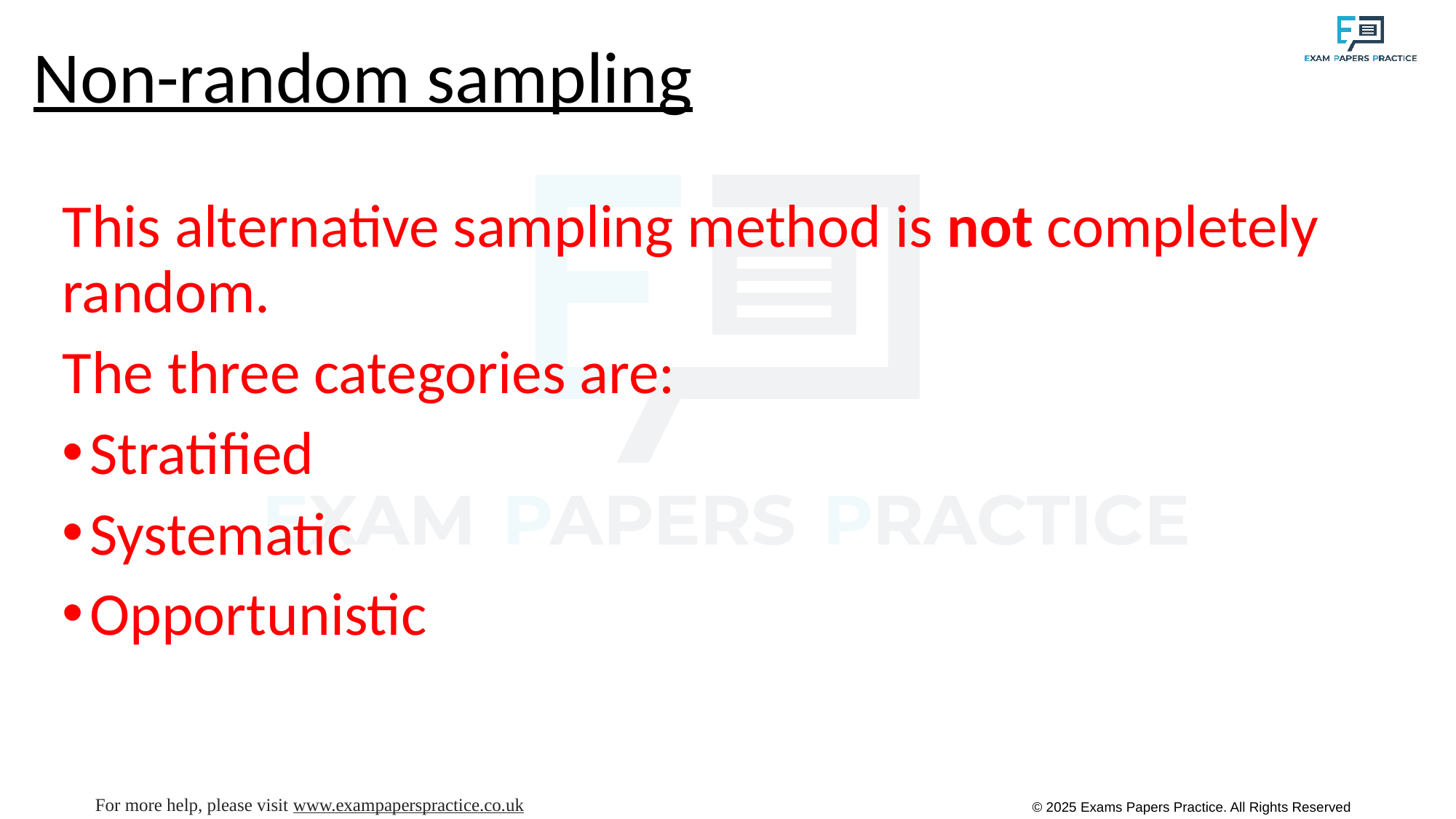

# Non-random sampling
This alternative sampling method is not completely random.
The three categories are:
Stratified
Systematic
Opportunistic